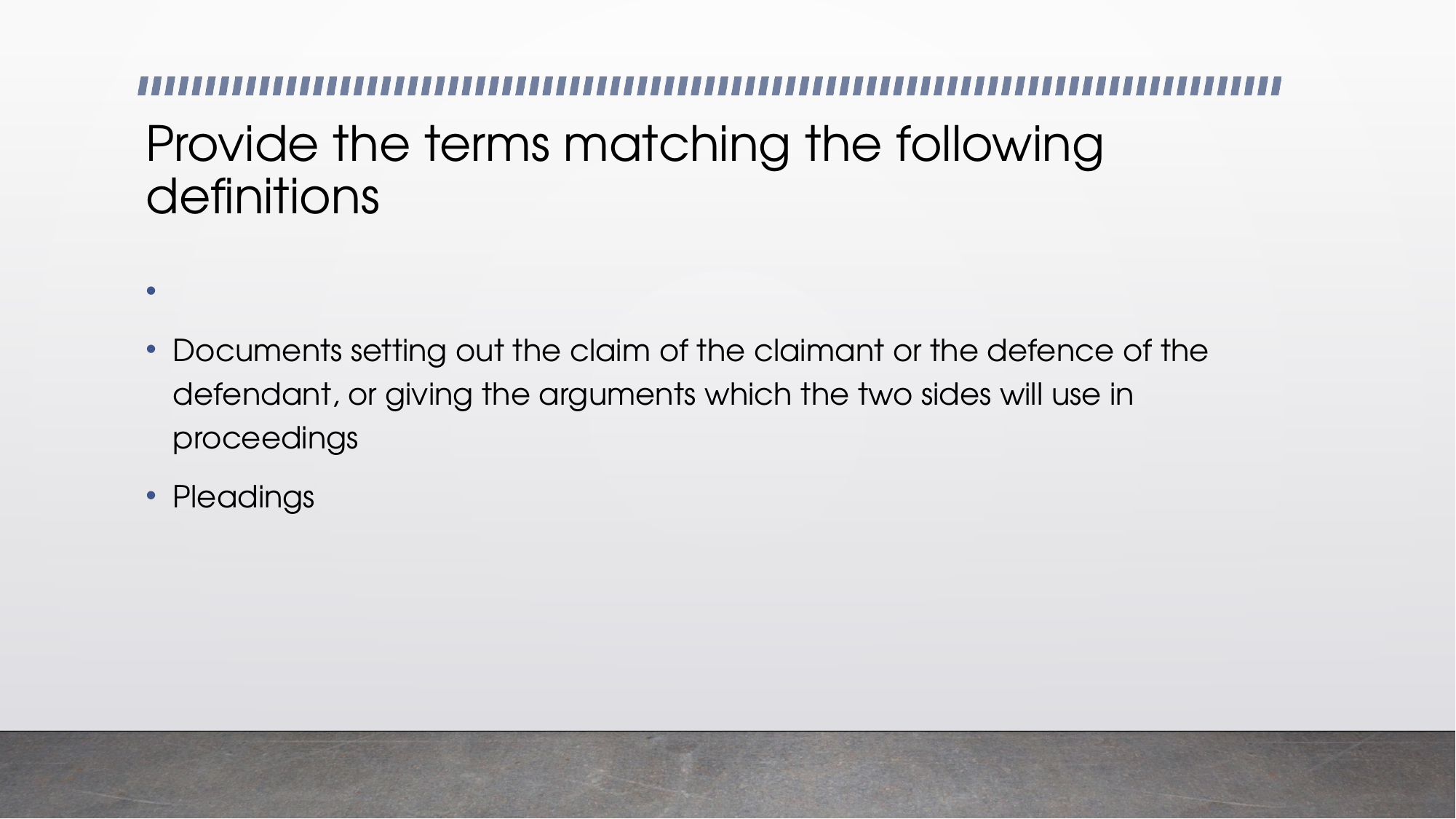

# Provide the terms matching the following definitions

Documents setting out the claim of the claimant or the defence of the defendant, or giving the arguments which the two sides will use in proceedings
Pleadings